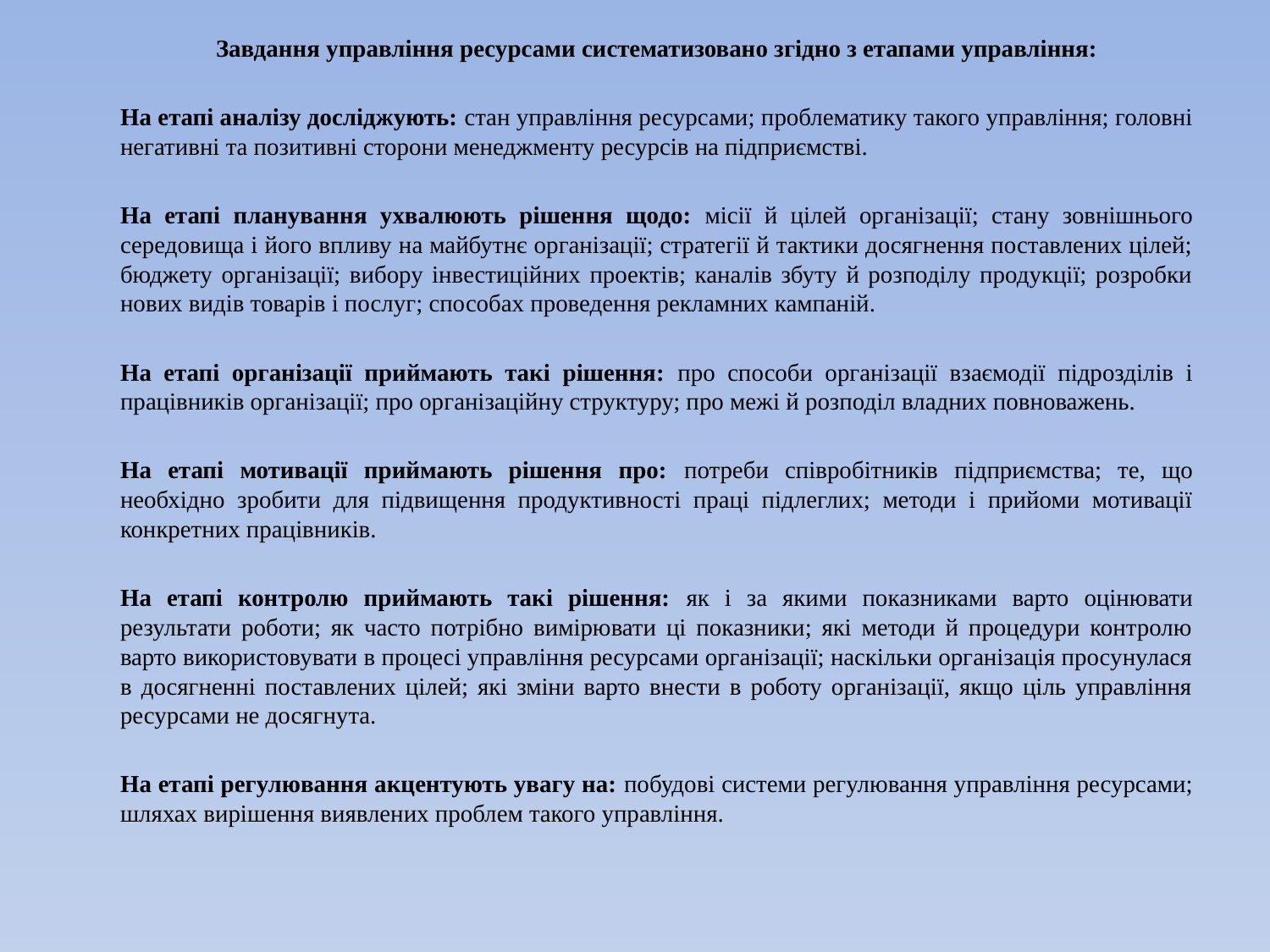

Завдання управління ресурсами систематизовано згідно з етапами управління:

На етапі аналізу досліджують: стан управління ресурсами; проблематику такого управління; головні негативні та позитивні сторони менеджменту ресурсів на підприємстві.

На етапі планування ухвалюють рішення щодо: місії й цілей організації; стану зовнішнього середовища і його впливу на майбутнє організації; стратегії й тактики досягнення поставлених цілей; бюджету організації; вибору інвестиційних проектів; каналів збуту й розподілу продукції; розробки нових видів товарів і послуг; способах проведення рекламних кампаній.

На етапі організації приймають такі рішення: про способи організації взаємодії підрозділів і працівників організації; про організаційну структуру; про межі й розподіл владних повноважень.

На етапі мотивації приймають рішення про: потреби співробітників підприємства; те, що необхідно зробити для підвищення продуктивності праці підлеглих; методи і прийоми мотивації конкретних працівників.

На етапі контролю приймають такі рішення: як і за якими показниками варто оцінювати результати роботи; як часто потрібно вимірювати ці показники; які методи й процедури контролю варто використовувати в процесі управління ресурсами організації; наскільки організація просунулася в досягненні поставлених цілей; які зміни варто внести в роботу організації, якщо ціль управління ресурсами не досягнута.

На етапі регулювання акцентують увагу на: побудові системи регулювання управління ресурсами; шляхах вирішення виявлених проблем такого управління.